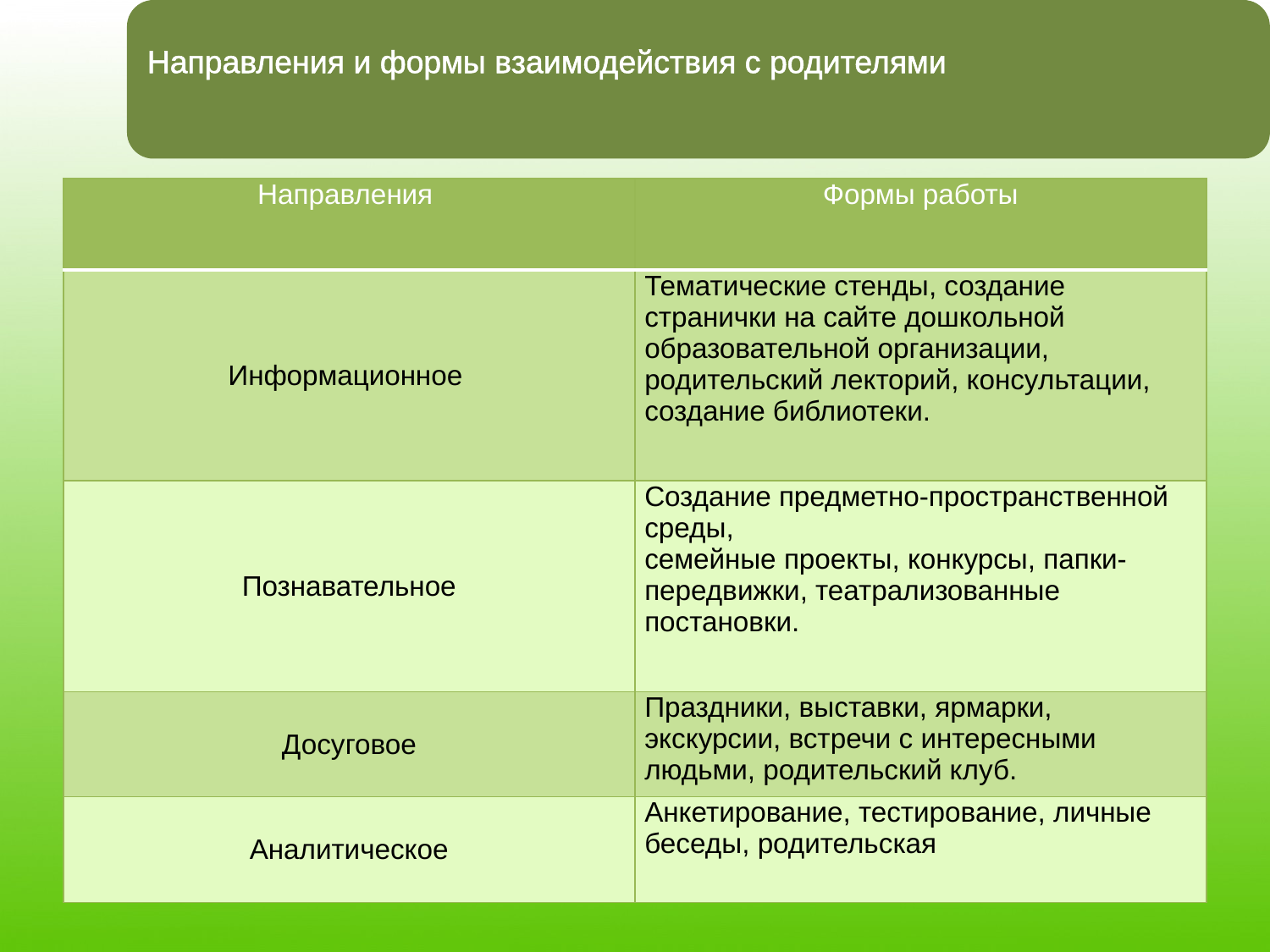

Направления и формы взаимодействия с родителями
| Направления | Формы работы |
| --- | --- |
| Информационное | Тематические стенды, создание странички на сайте дошкольной образовательной организации, родительский лекторий, консультации, создание библиотеки. |
| Познавательное | Создание предметно-пространственной среды, семейные проекты, конкурсы, папки-передвижки, театрализованные постановки. |
| Досуговое | Праздники, выставки, ярмарки, экскурсии, встречи с интересными людьми, родительский клуб. |
| Аналитическое | Анкетирование, тестирование, личные беседы, родительская |